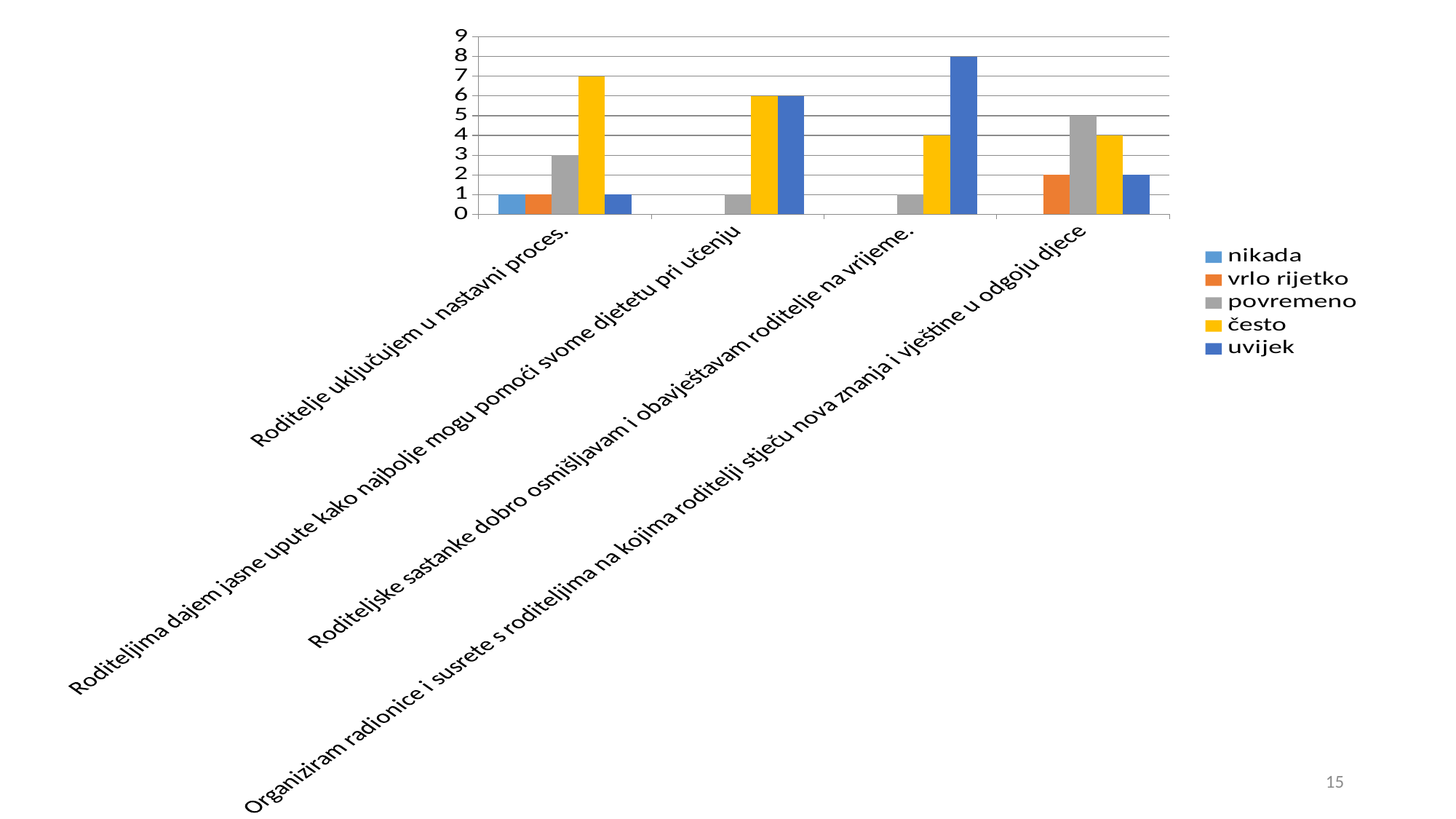

### Chart

| Category | nikada | vrlo rijetko | povremeno | često | uvijek |
|---|---|---|---|---|---|
| Roditelje uključujem u nastavni proces. | 1.0 | 1.0 | 3.0 | 7.0 | 1.0 |
| Roditeljima dajem jasne upute kako najbolje mogu pomoći svome djetetu pri učenju | None | None | 1.0 | 6.0 | 6.0 |
| Roditeljske sastanke dobro osmišljavam i obavještavam roditelje na vrijeme. | None | None | 1.0 | 4.0 | 8.0 |
| Organiziram radionice i susrete s roditeljima na kojima roditelji stječu nova znanja i vještine u odgoju djece | None | 2.0 | 5.0 | 4.0 | 2.0 |
15